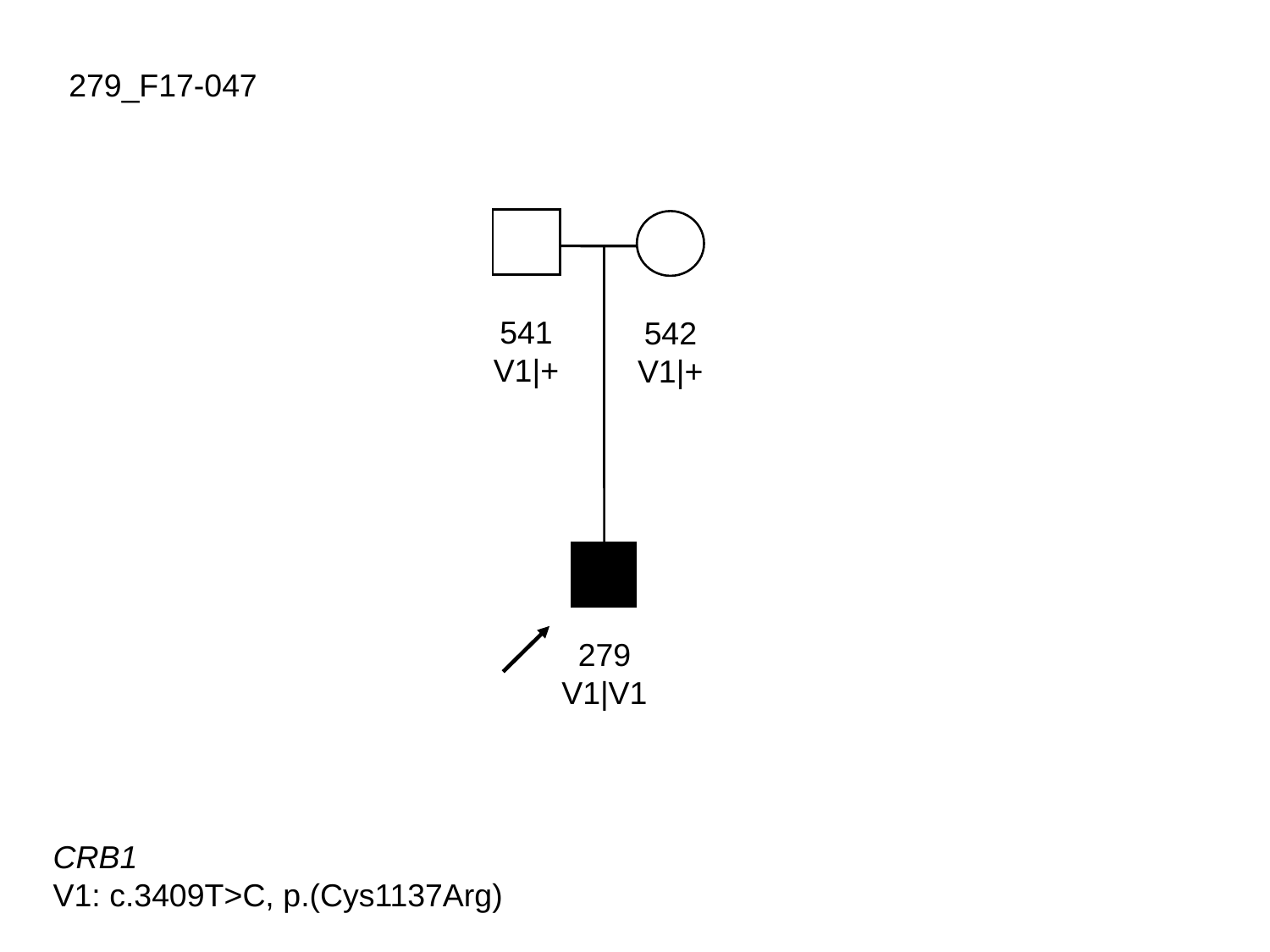

279_F17-047

541
V1|+
542
V1|+

279
V1|V1
CRB1
V1: c.3409T>C, p.(Cys1137Arg)